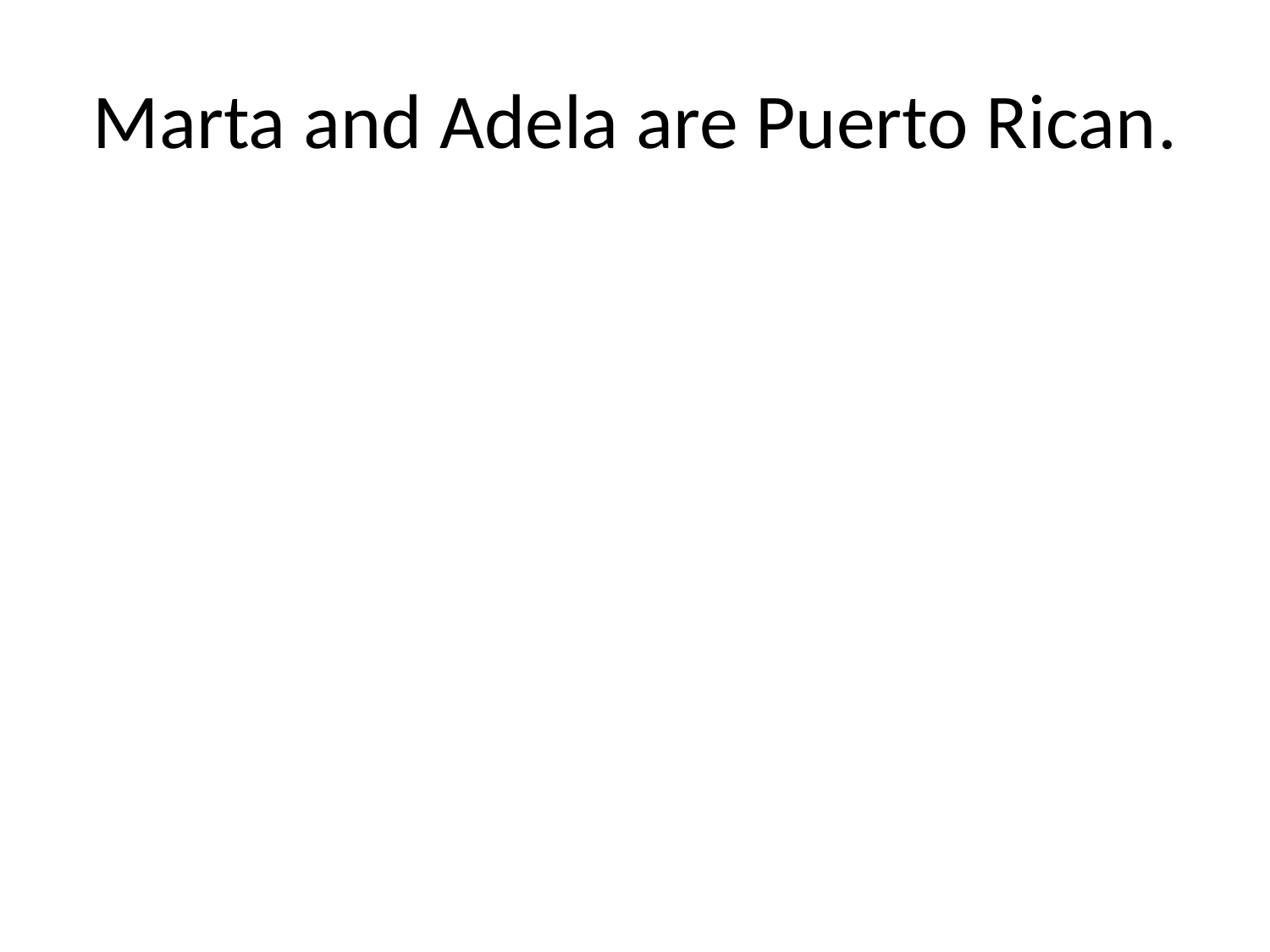

# Marta and Adela are Puerto Rican.